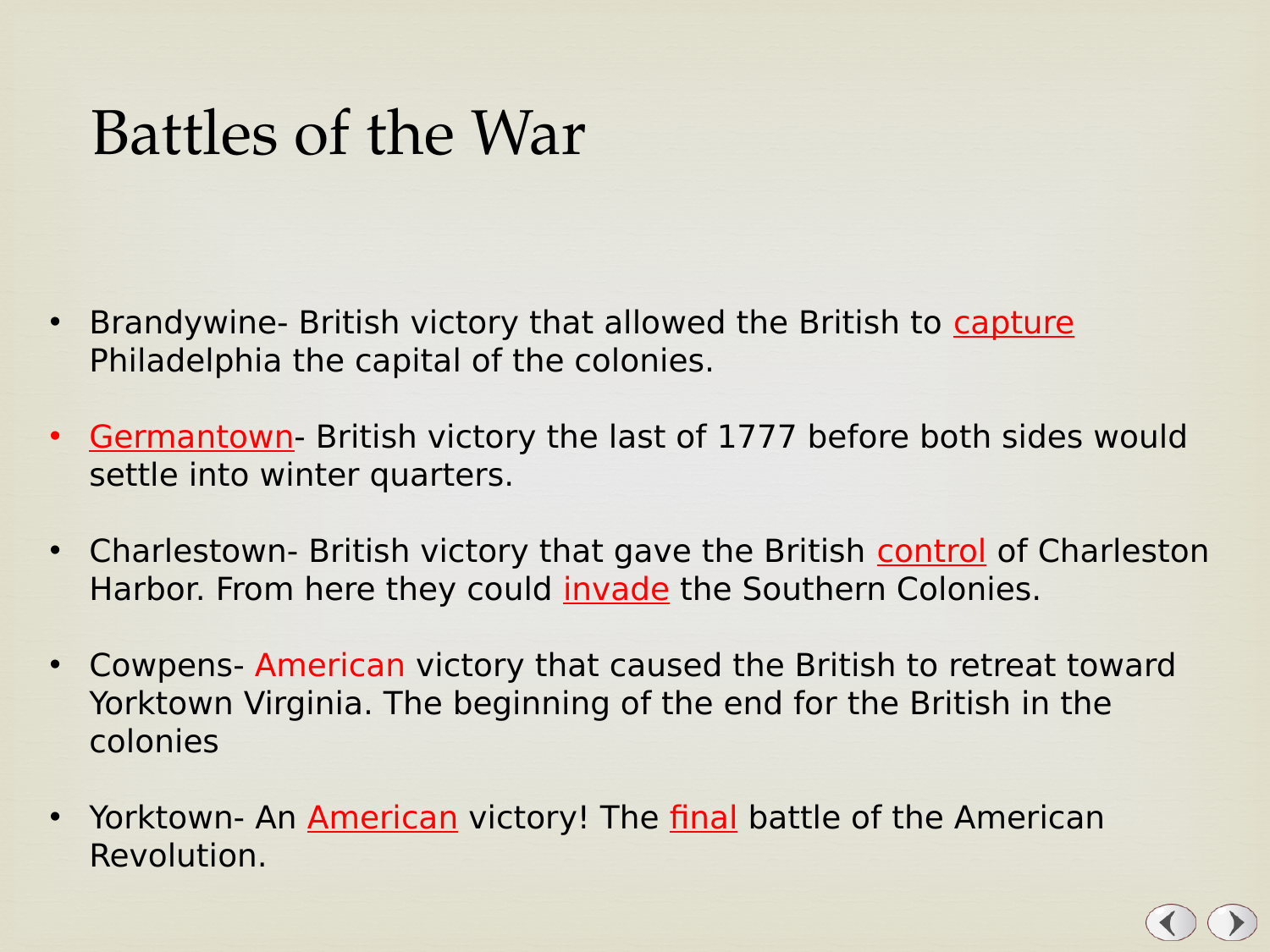

Battles of the War
Brandywine- British victory that allowed the British to capture Philadelphia the capital of the colonies.

Germantown- British victory the last of 1777 before both sides would settle into winter quarters.

Charlestown- British victory that gave the British control of Charleston Harbor. From here they could invade the Southern Colonies.

Cowpens- American victory that caused the British to retreat toward Yorktown Virginia. The beginning of the end for the British in the colonies

Yorktown- An American victory! The final battle of the American Revolution.